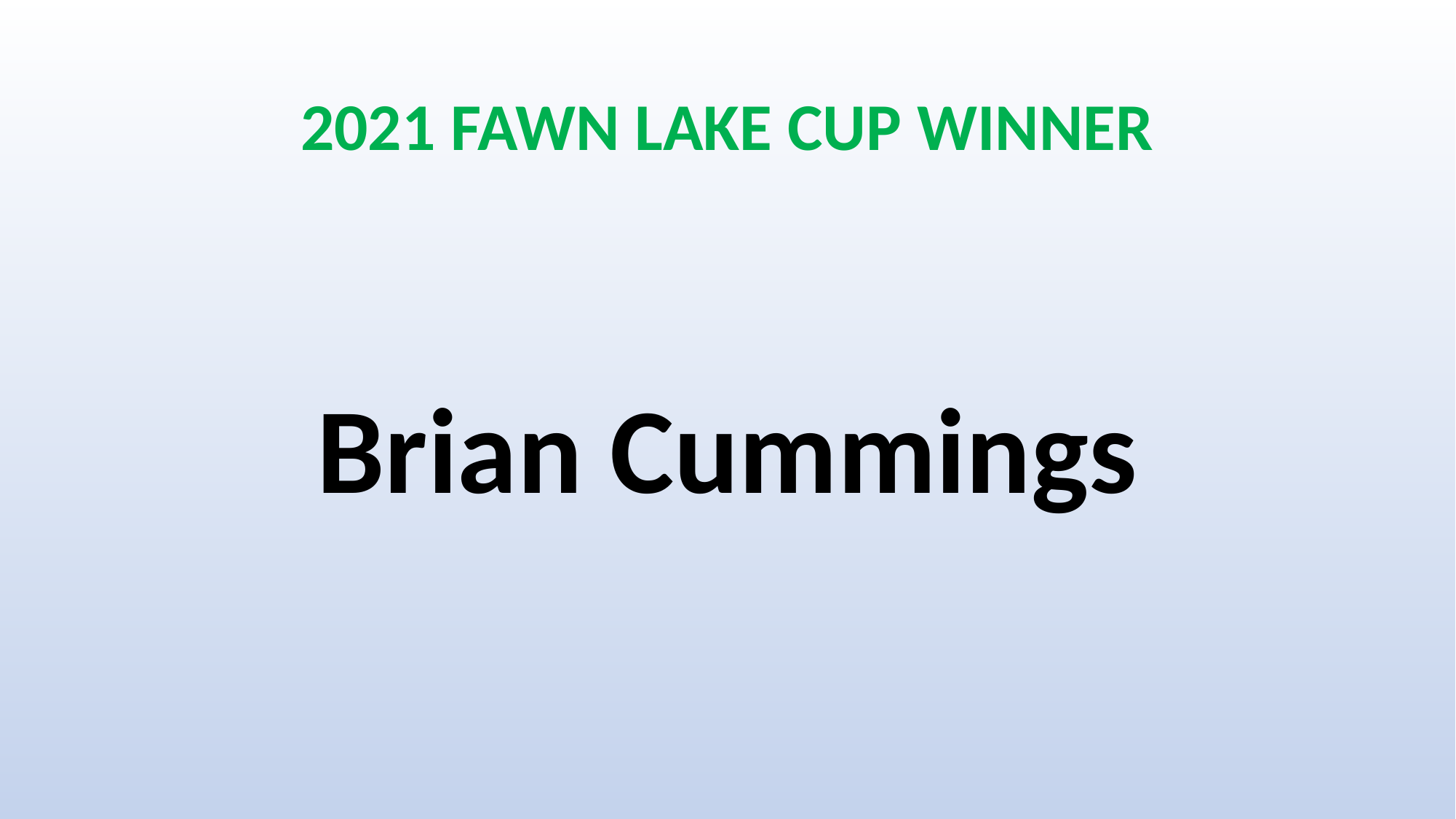

# 2021 FAWN LAKE CUP WINNER

Brian Cummings